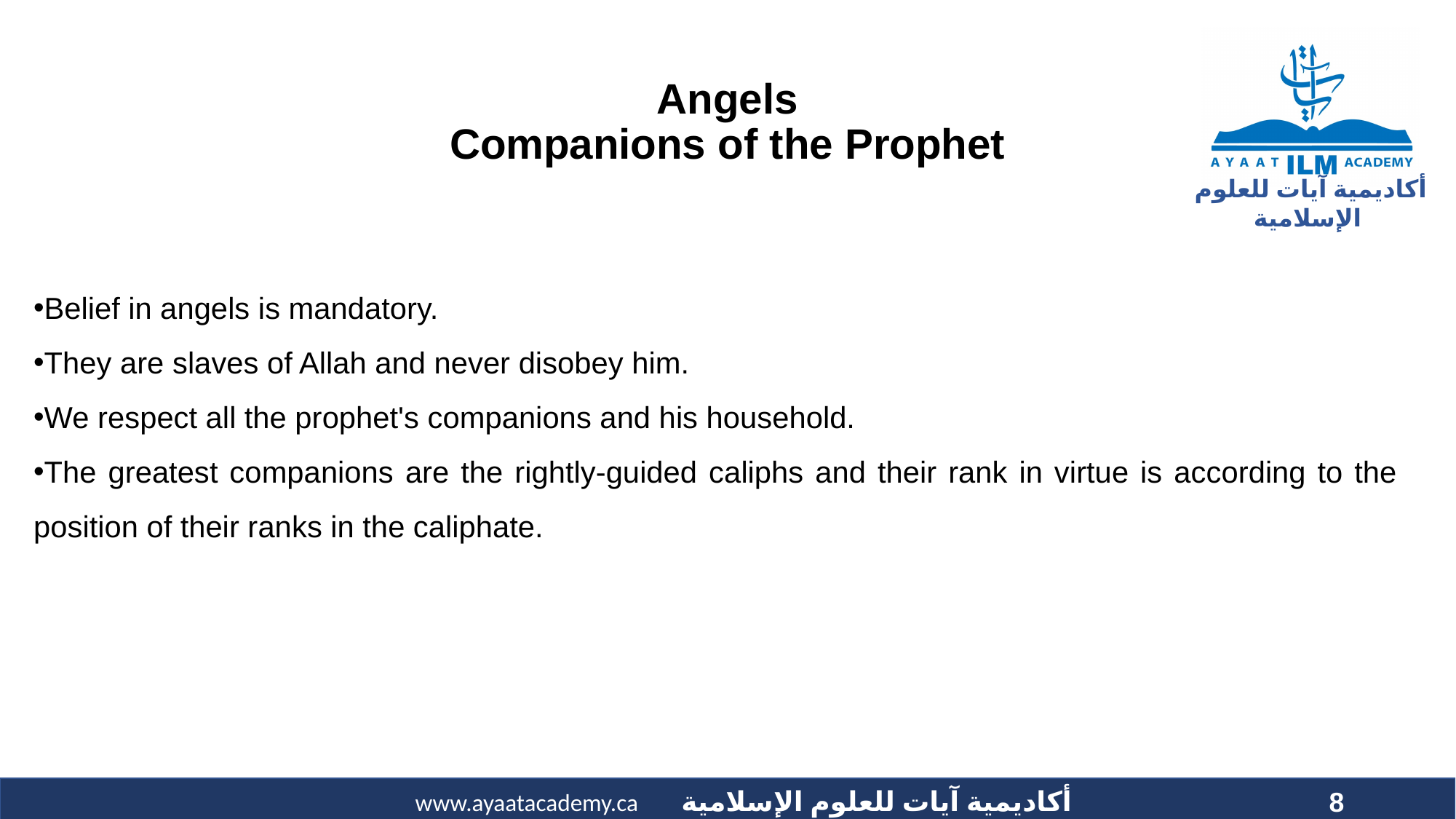

# Angels Companions of the Prophet
Belief in angels is mandatory.
They are slaves of Allah and never disobey him.
We respect all the prophet's companions and his household.
The greatest companions are the rightly-guided caliphs and their rank in virtue is according to the position of their ranks in the caliphate.
8